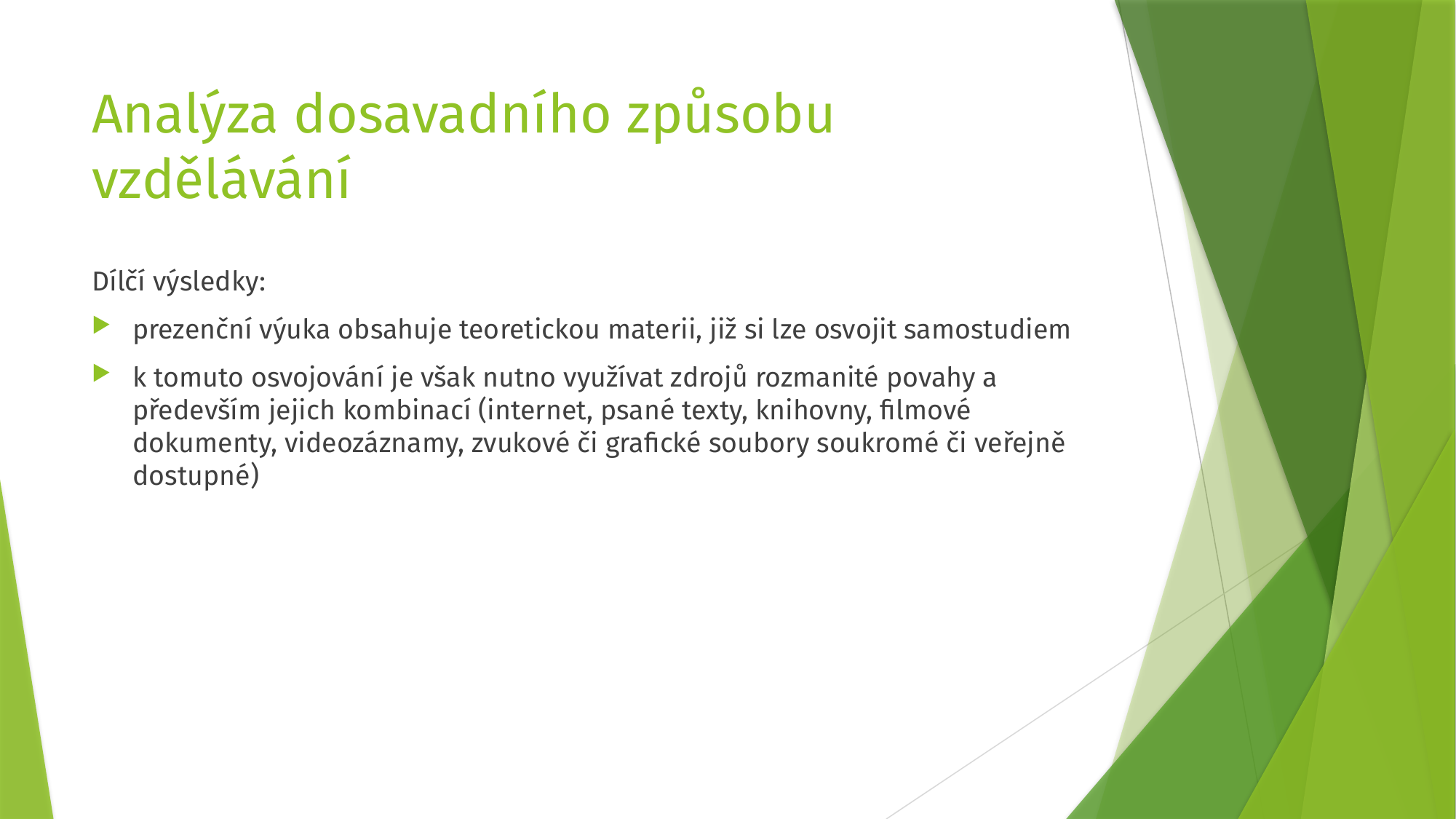

# Analýza dosavadního způsobu vzdělávání
Dílčí výsledky:
prezenční výuka obsahuje teoretickou materii, již si lze osvojit samostudiem
k tomuto osvojování je však nutno využívat zdrojů rozmanité povahy a především jejich kombinací (internet, psané texty, knihovny, filmové dokumenty, videozáznamy, zvukové či grafické soubory soukromé či veřejně dostupné)